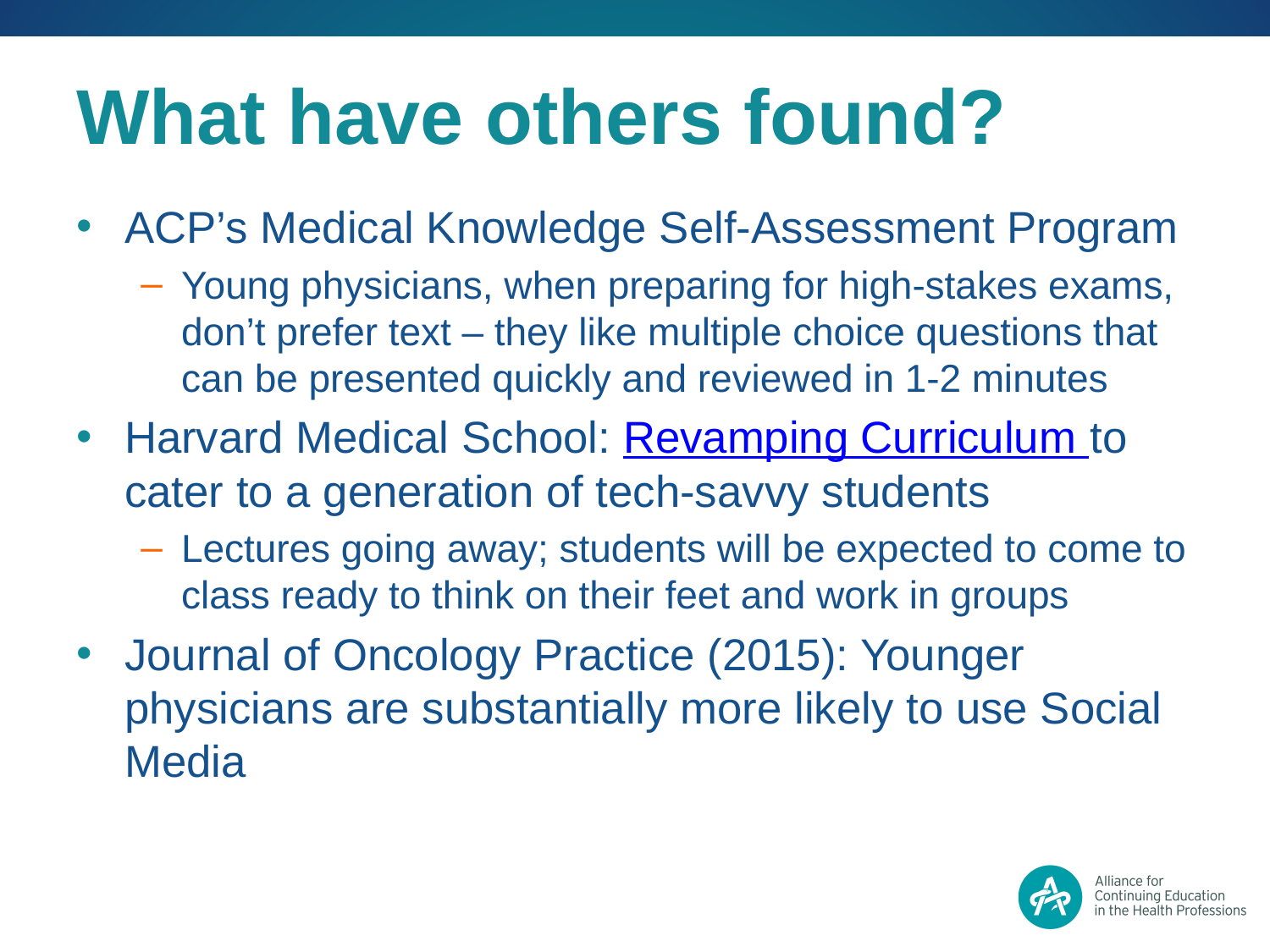

# What have others found?
ACP’s Medical Knowledge Self-Assessment Program
Young physicians, when preparing for high-stakes exams, don’t prefer text – they like multiple choice questions that can be presented quickly and reviewed in 1-2 minutes
Harvard Medical School: Revamping Curriculum to cater to a generation of tech-savvy students
Lectures going away; students will be expected to come to class ready to think on their feet and work in groups
Journal of Oncology Practice (2015): Younger physicians are substantially more likely to use Social Media